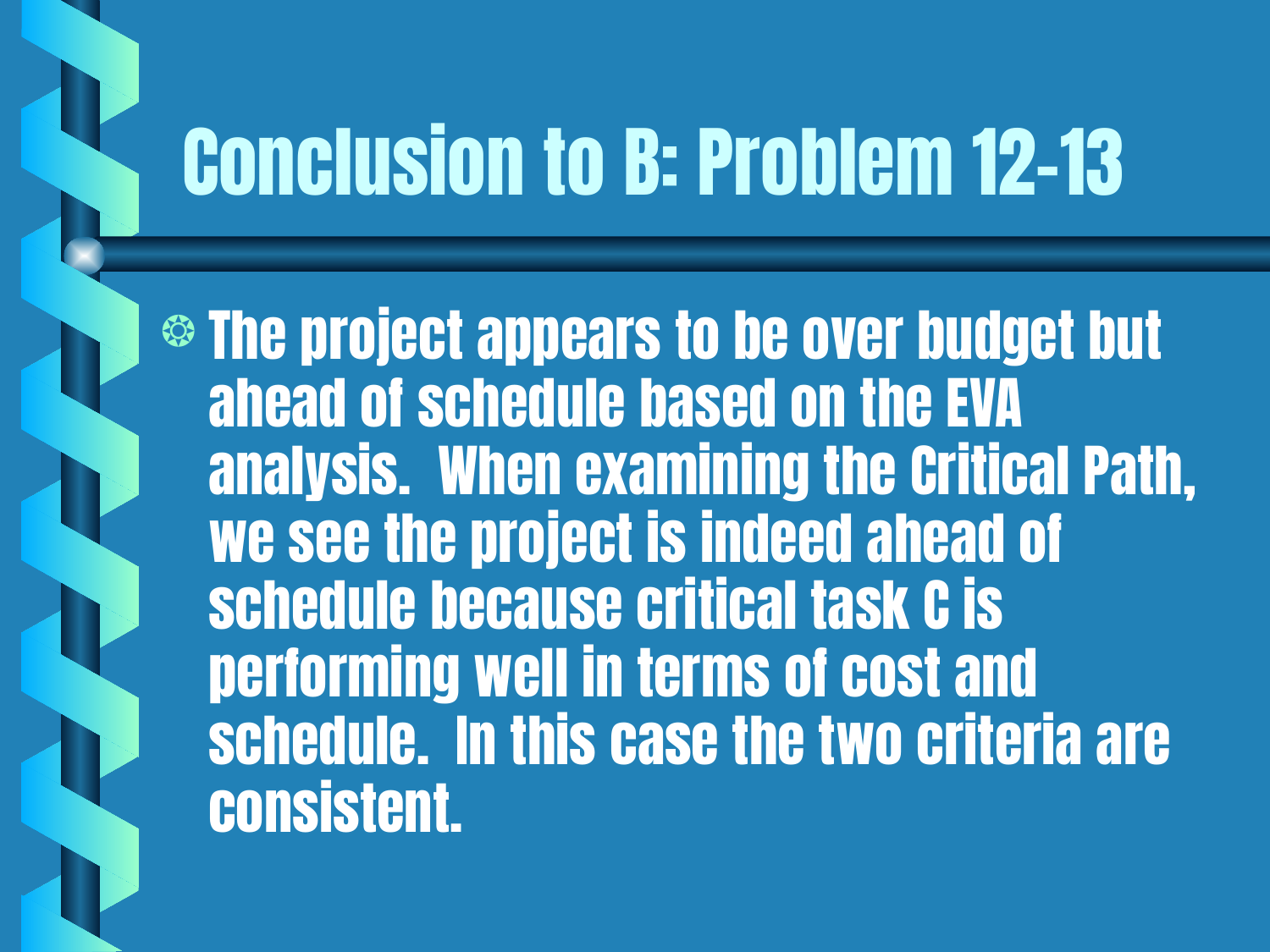

# Conclusion to B: Problem 12-13
The project appears to be over budget but ahead of schedule based on the EVA analysis.  When examining the Critical Path, we see the project is indeed ahead of schedule because critical task C is performing well in terms of cost and schedule.  In this case the two criteria are consistent.